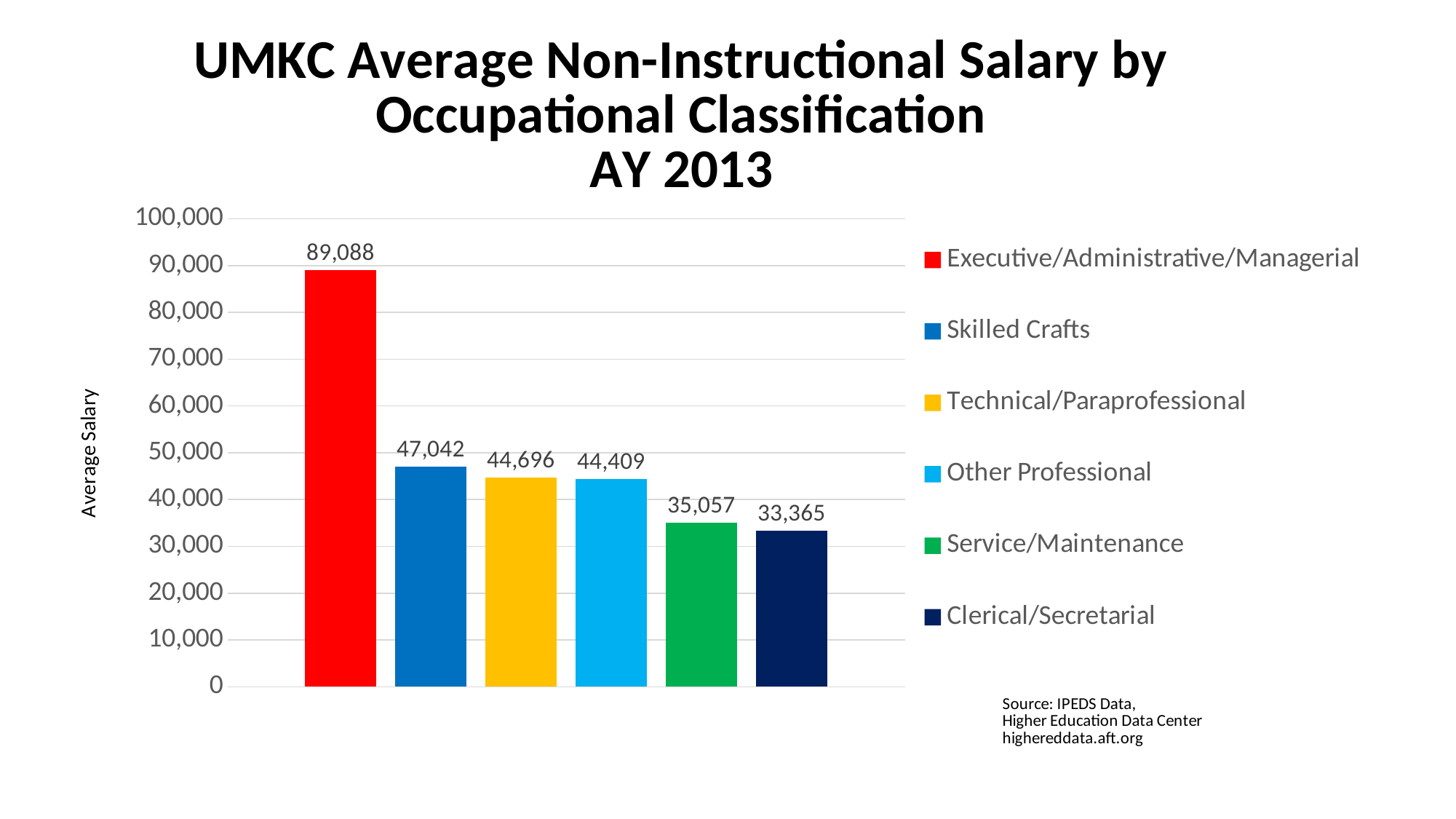

### Chart: UMKC Average Non-Instructional Salary by Occupational Classification
AY 2013

| Category | Executive/Administrative/Managerial | Skilled Crafts | Technical/Paraprofessional | Other Professional | Service/Maintenance | Clerical/Secretarial |
|---|---|---|---|---|---|---|
| 2012-13 | 89088.0 | 47042.0 | 44696.0 | 44409.0 | 35057.0 | 33365.0 |